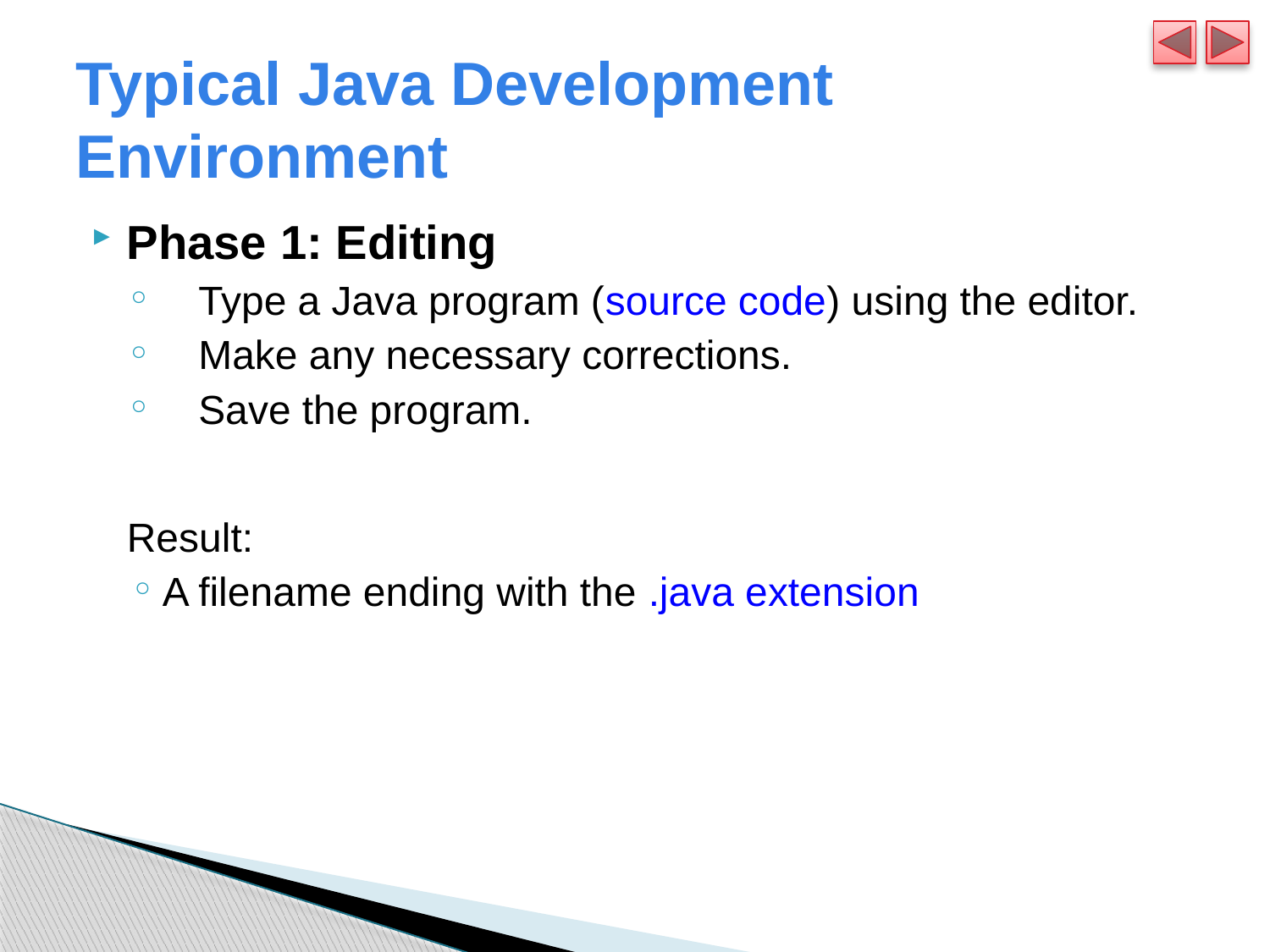

# Typical Java Development Environment
Phase 1: Editing
Type a Java program (source code) using the editor.
Make any necessary corrections.
Save the program.

Result:
A filename ending with the .java extension